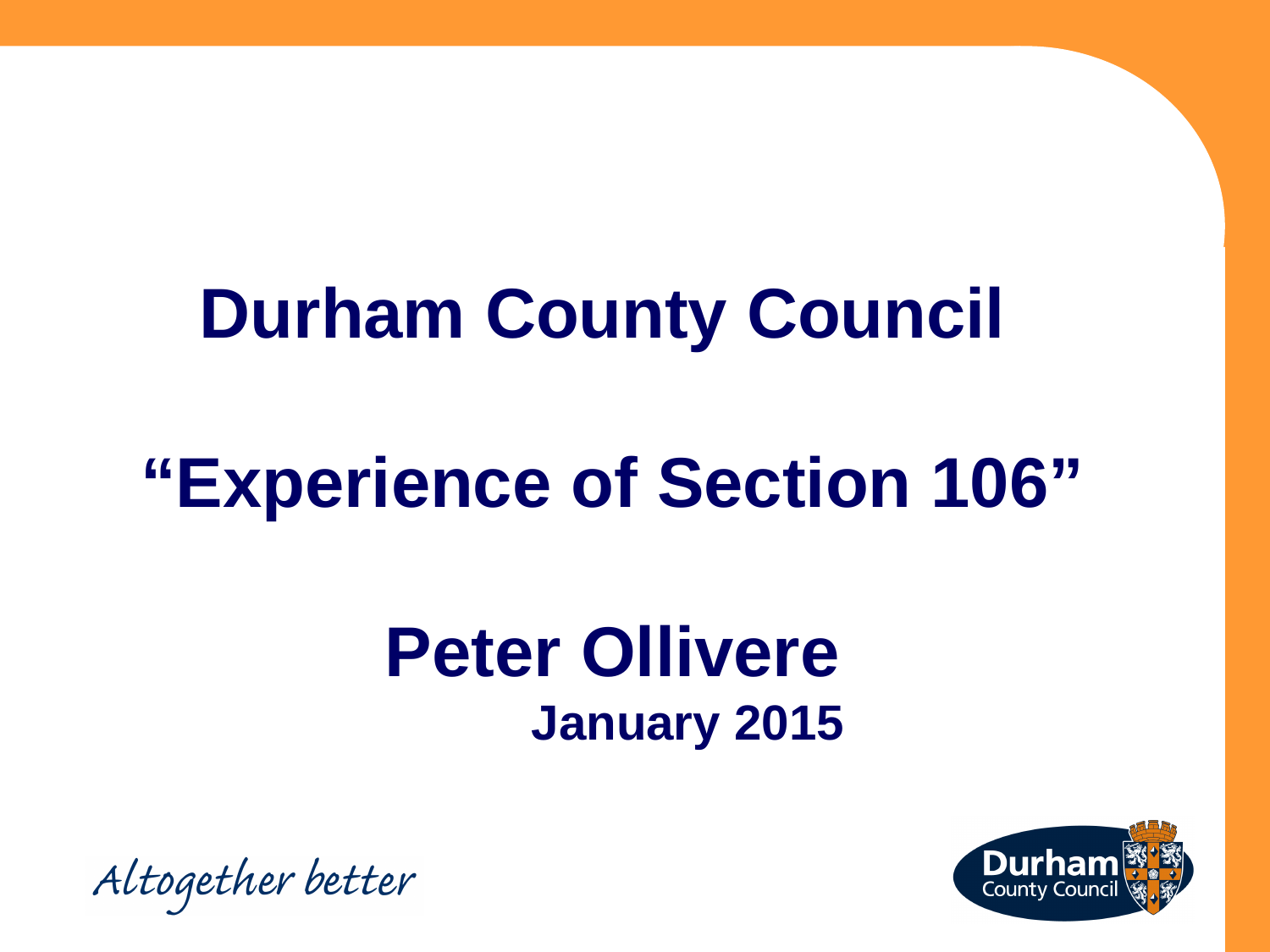

# Durham County Council “Experience of Section 106” Peter Ollivere January 2015